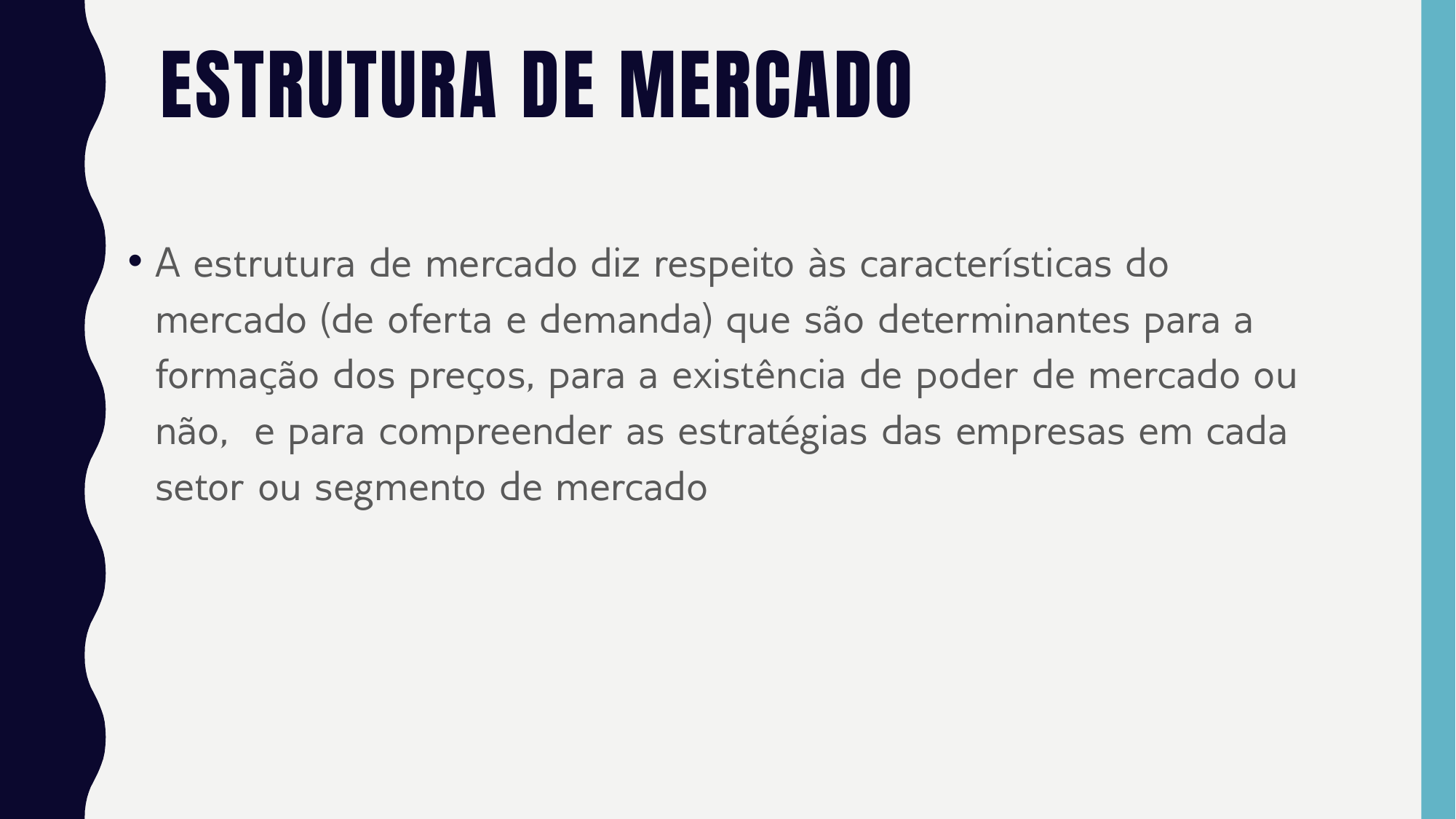

# ESTRUTURA DE MERCADO
A estrutura de mercado diz respeito às características do mercado (de oferta e demanda) que são determinantes para a formação dos preços, para a existência de poder de mercado ou não,  e para compreender as estratégias das empresas em cada setor ou segmento de mercado